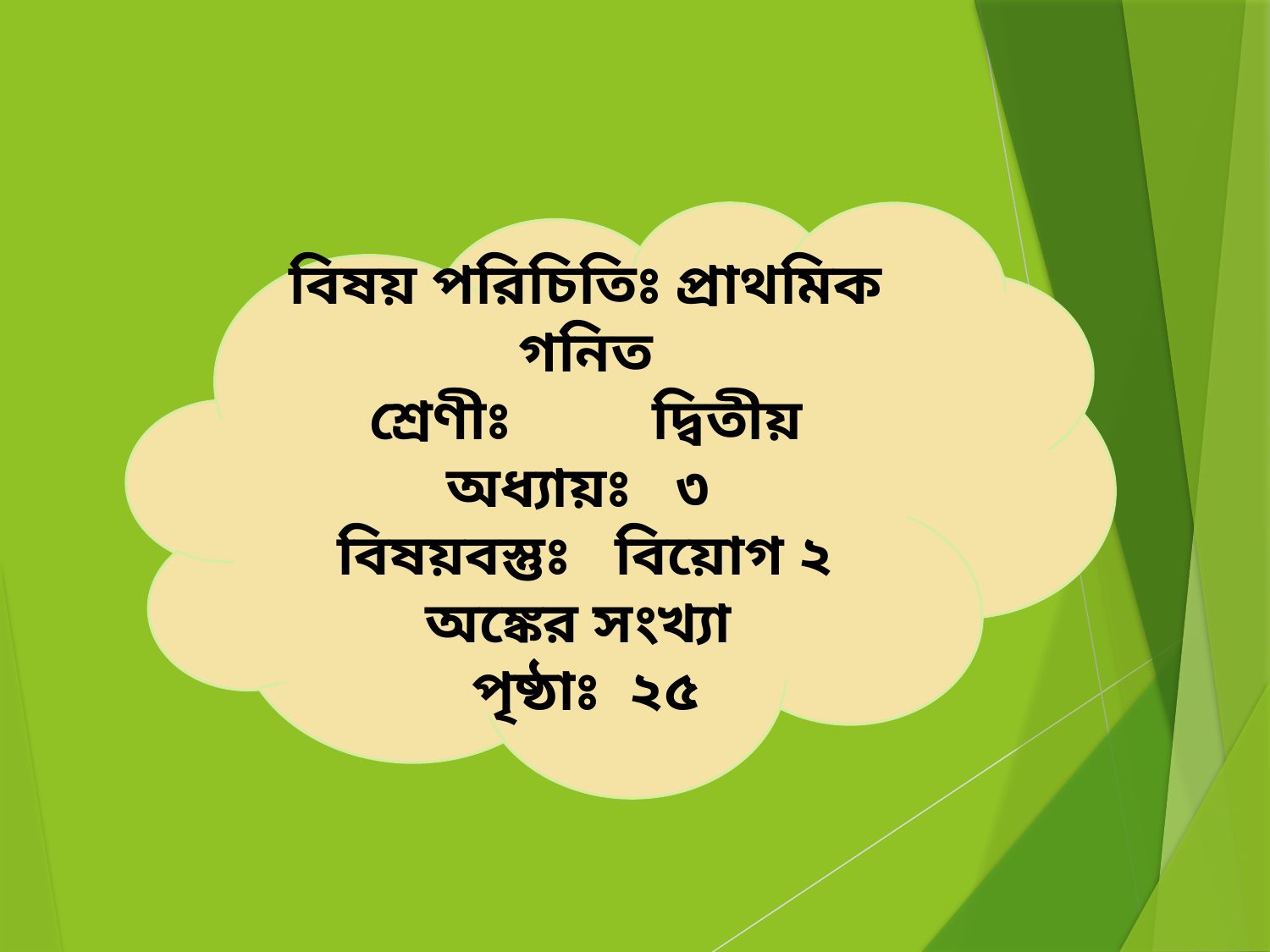

বিষয় পরিচিতিঃ প্রাথমিক গনিত
শ্রেণীঃ	  দ্বিতীয়
অধ্যায়ঃ   ৩
বিষয়বস্তুঃ   বিয়োগ ২ অঙ্কের সংখ্যা
পৃষ্ঠাঃ  ২৫